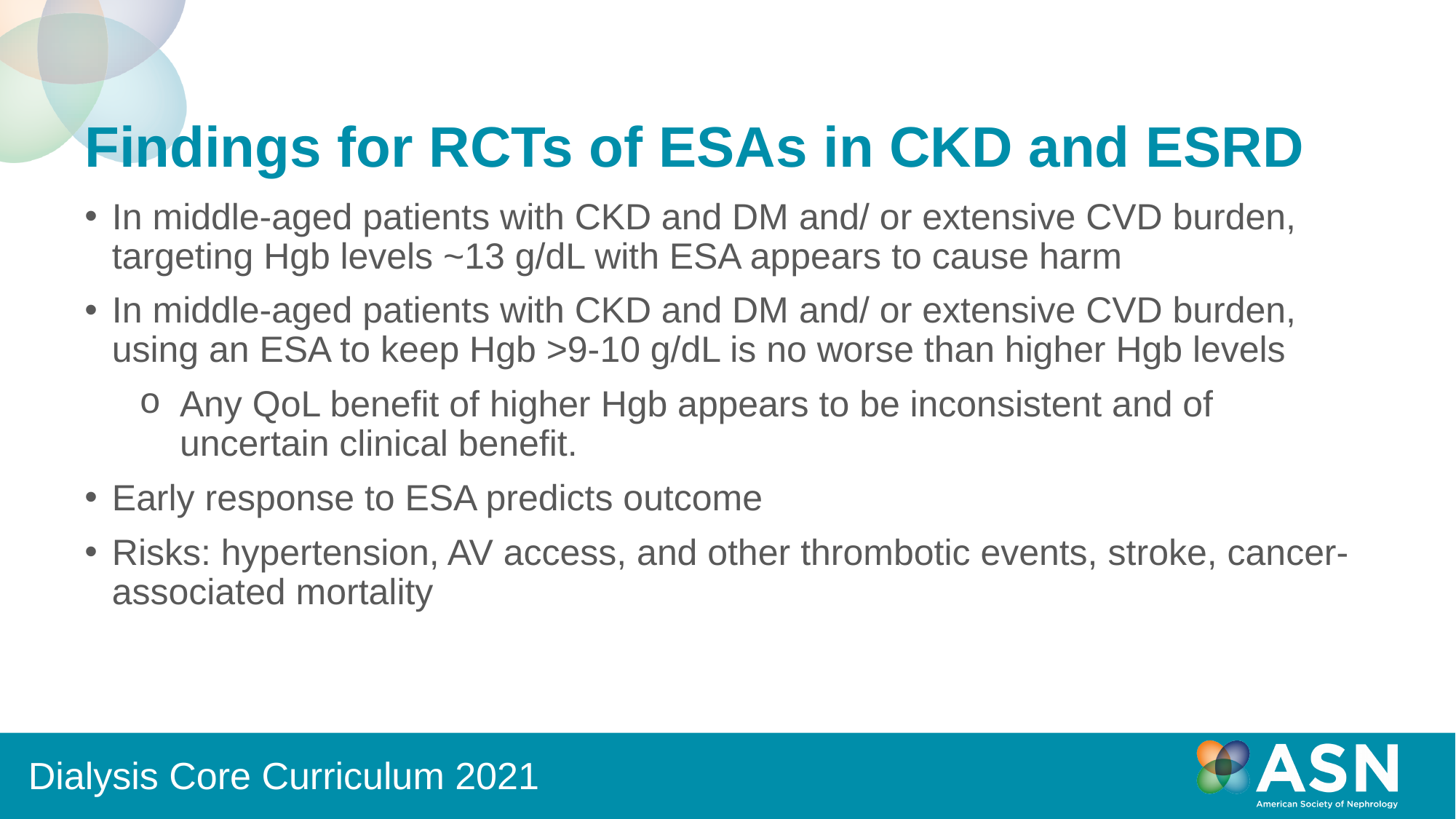

# Findings for RCTs of ESAs in CKD and ESRD
In middle-aged patients with CKD and DM and/ or extensive CVD burden, targeting Hgb levels ~13 g/dL with ESA appears to cause harm
In middle-aged patients with CKD and DM and/ or extensive CVD burden, using an ESA to keep Hgb >9-10 g/dL is no worse than higher Hgb levels
Any QoL benefit of higher Hgb appears to be inconsistent and of uncertain clinical benefit.
Early response to ESA predicts outcome
Risks: hypertension, AV access, and other thrombotic events, stroke, cancer-associated mortality
Dialysis Core Curriculum 2021